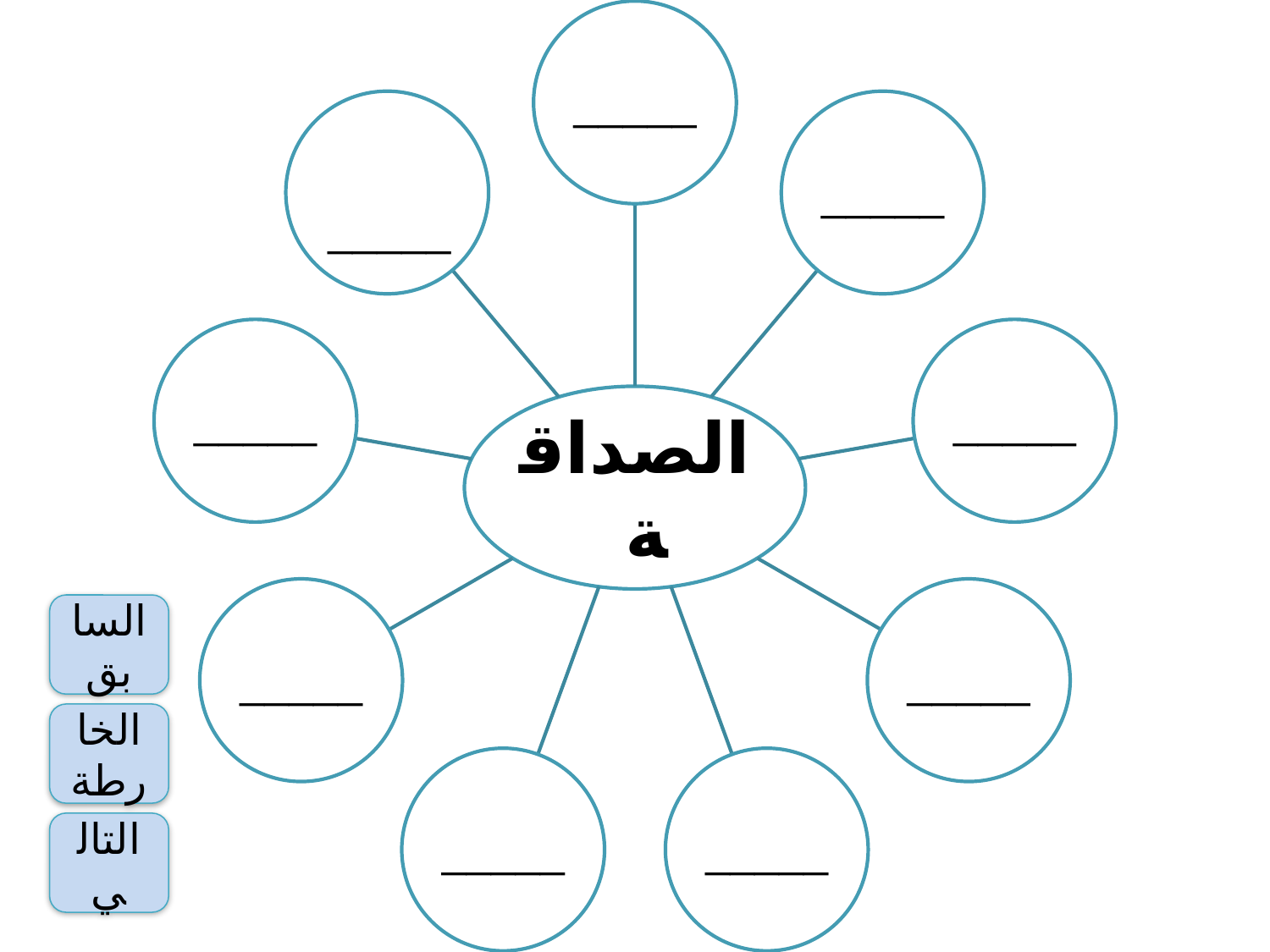

الصداقة

_____

_____

_____

_____

_____

_____

_____

_____

_____
السابق
الخارطة
التالي